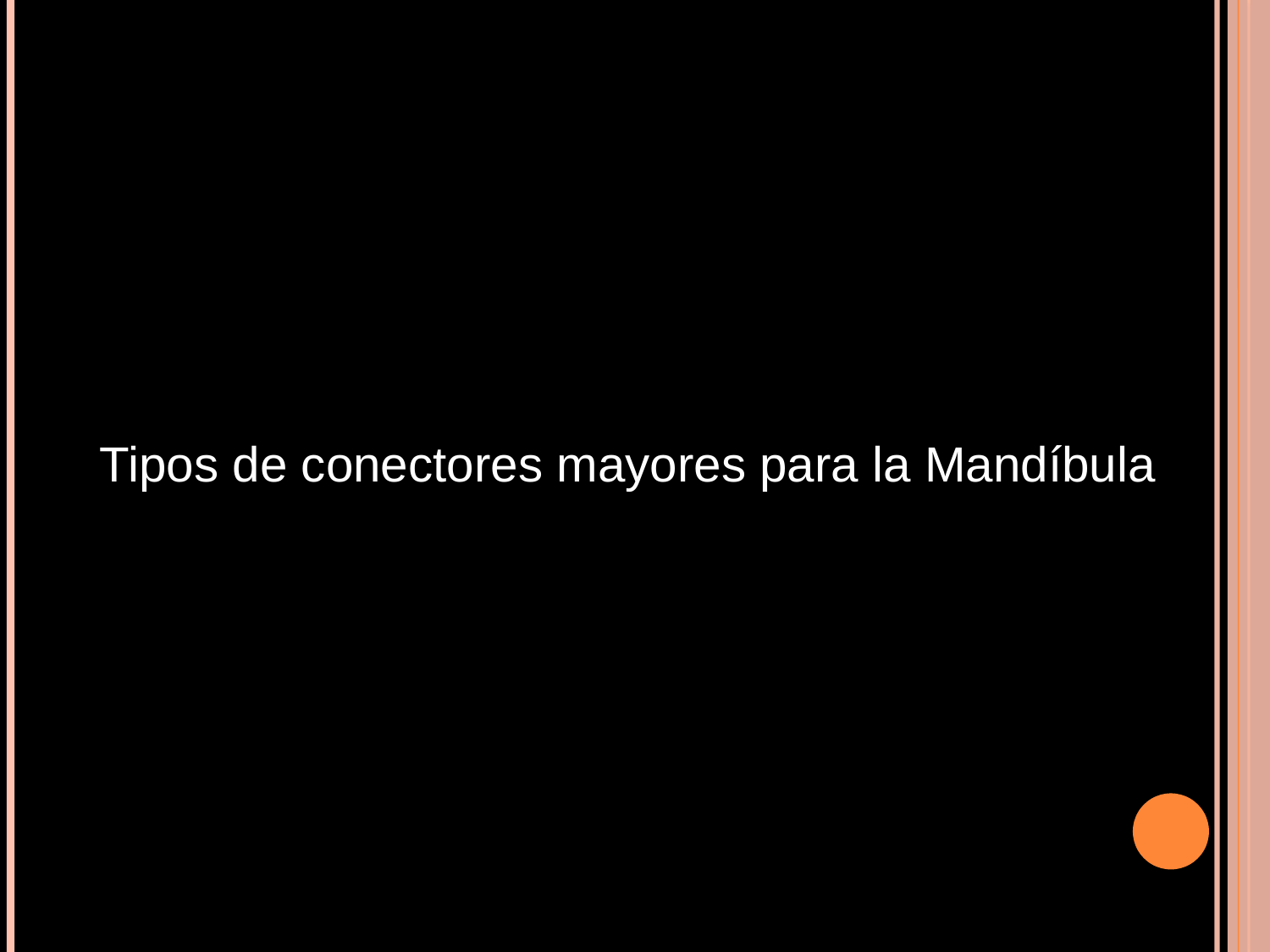

Tipos de conectores mayores para la Mandíbula